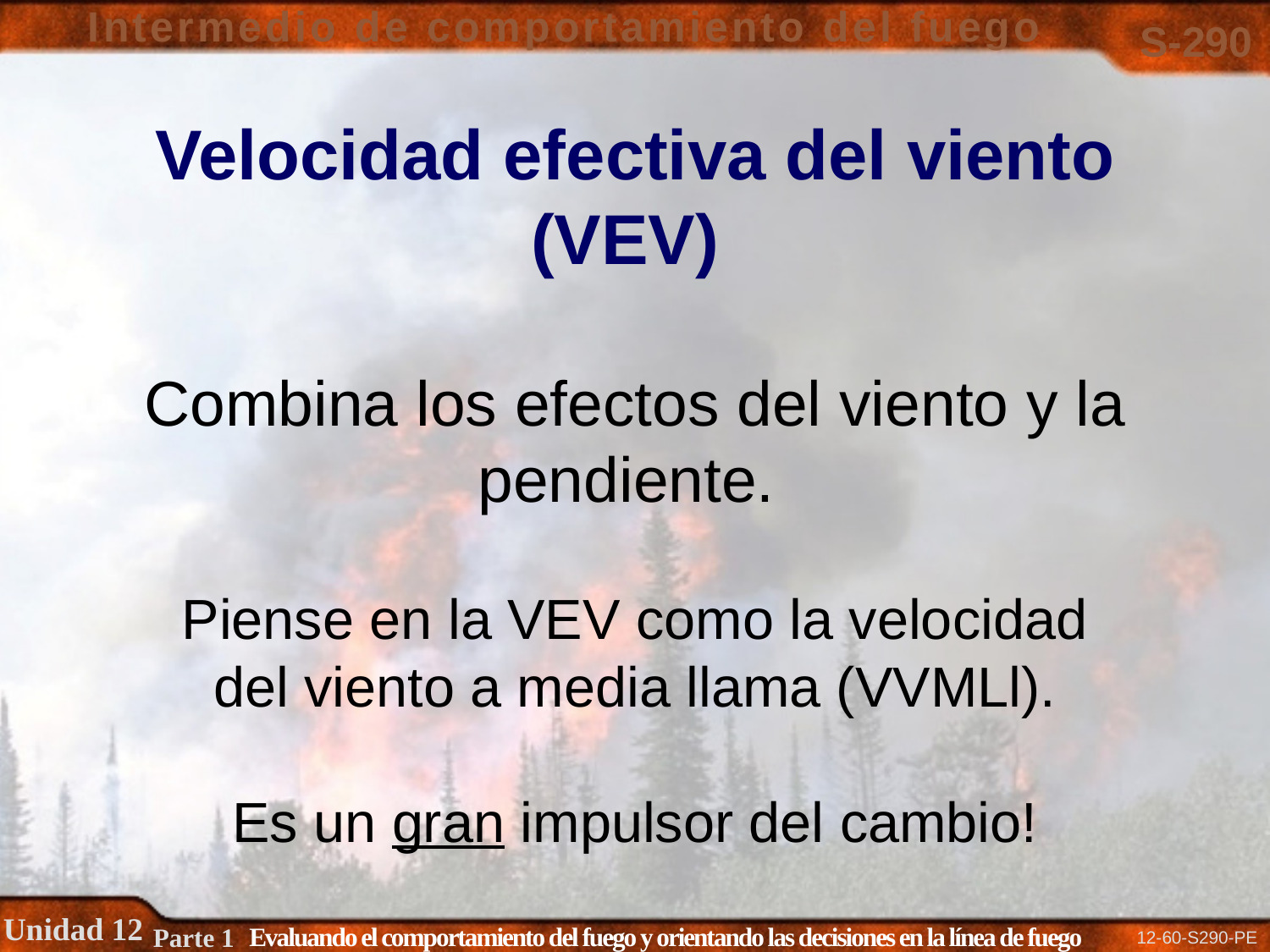

# Velocidad efectiva del viento (VEV) Combina los efectos del viento y la pendiente. Piense en la VEV como la velocidad del viento a media llama (VVMLl). Es un gran impulsor del cambio!